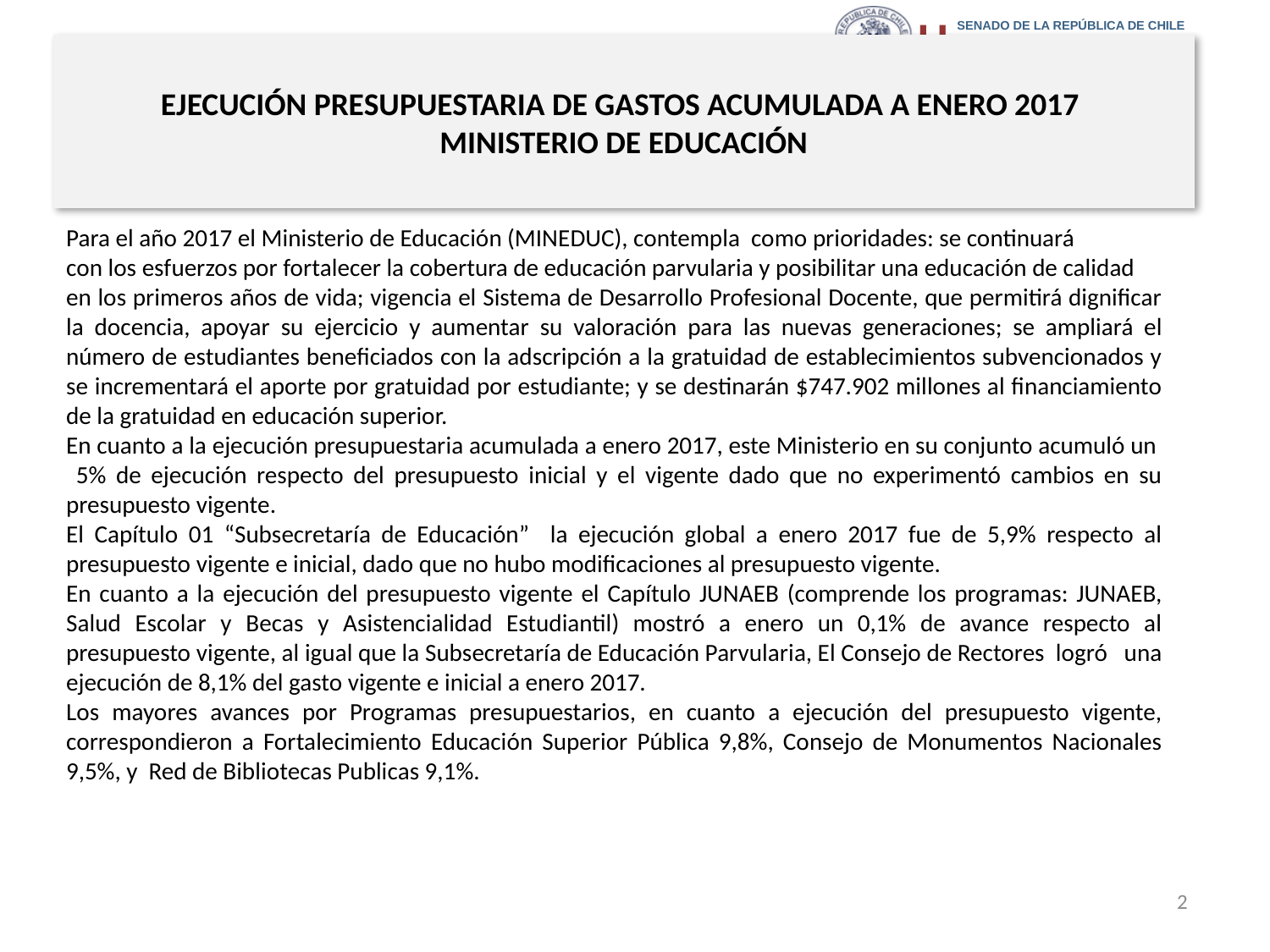

# EJECUCIÓN PRESUPUESTARIA DE GASTOS ACUMULADA A ENERO 2017 MINISTERIO DE EDUCACIÓN

Para el año 2017 el Ministerio de Educación (MINEDUC), contempla  como prioridades: se continuará
con los esfuerzos por fortalecer la cobertura de educación parvularia y posibilitar una educación de calidad
en los primeros años de vida; vigencia el Sistema de Desarrollo Profesional Docente, que permitirá dignificar la docencia, apoyar su ejercicio y aumentar su valoración para las nuevas generaciones; se ampliará el número de estudiantes beneficiados con la adscripción a la gratuidad de establecimientos subvencionados y se incrementará el aporte por gratuidad por estudiante; y se destinarán $747.902 millones al financiamiento de la gratuidad en educación superior.
En cuanto a la ejecución presupuestaria acumulada a enero 2017, este Ministerio en su conjunto acumuló un   5% de ejecución respecto del presupuesto inicial y el vigente dado que no experimentó cambios en su presupuesto vigente.
El Capítulo 01 “Subsecretaría de Educación”  la ejecución global a enero 2017 fue de 5,9% respecto al presupuesto vigente e inicial, dado que no hubo modificaciones al presupuesto vigente.
En cuanto a la ejecución del presupuesto vigente el Capítulo JUNAEB (comprende los programas: JUNAEB, Salud Escolar y Becas y Asistencialidad Estudiantil) mostró a enero un 0,1% de avance respecto al presupuesto vigente, al igual que la Subsecretaría de Educación Parvularia, El Consejo de Rectores  logró   una ejecución de 8,1% del gasto vigente e inicial a enero 2017.
Los mayores avances por Programas presupuestarios, en cuanto a ejecución del presupuesto vigente, correspondieron a Fortalecimiento Educación Superior Pública 9,8%, Consejo de Monumentos Nacionales 9,5%, y  Red de Bibliotecas Publicas 9,1%.
2